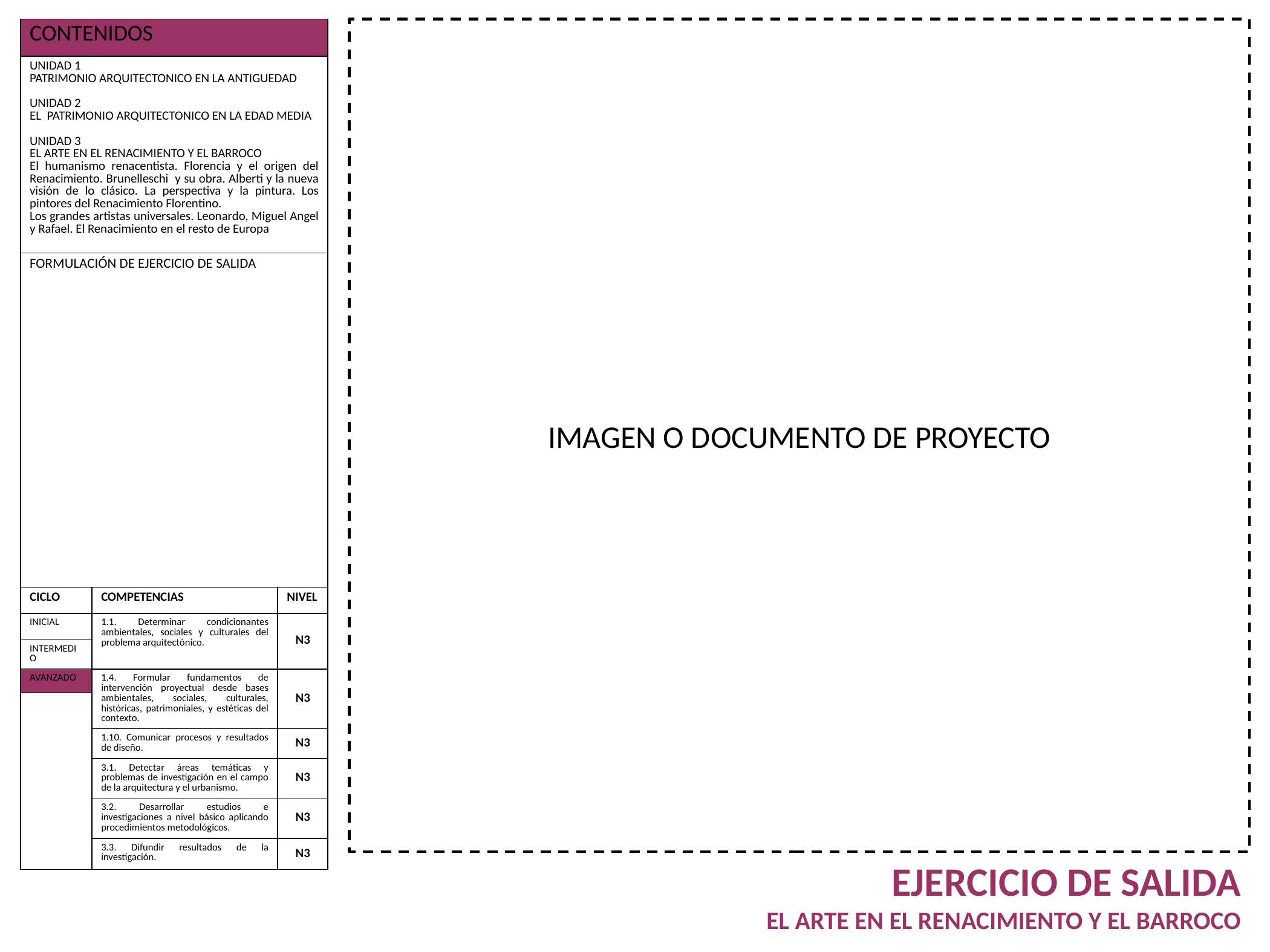

| CONTENIDOS |  |  |
| --- | --- | --- |
| UNIDAD 1 PATRIMONIO ARQUITECTONICO EN LA ANTIGUEDAD UNIDAD 2 EL PATRIMONIO ARQUITECTONICO EN LA EDAD MEDIA UNIDAD 3 EL ARTE EN EL RENACIMIENTO Y EL BARROCO El humanismo renacentista. Florencia y el origen del Renacimiento. Brunelleschi y su obra. Alberti y la nueva visión de lo clásico. La perspectiva y la pintura. Los pintores del Renacimiento Florentino. Los grandes artistas universales. Leonardo, Miguel Angel y Rafael. El Renacimiento en el resto de Europa |  |  |
| FORMULACIÓN DE EJERCICIO DE SALIDA |  |  |
| CICLO | COMPETENCIAS | NIVEL |
| INICIAL | 1.1. Determinar condicionantes ambientales, sociales y culturales del problema arquitectónico. | N3 |
| INTERMEDIO |  |  |
| AVANZADO | 1.4. Formular fundamentos de intervención proyectual desde bases ambientales, sociales, culturales, históricas, patrimoniales, y estéticas del contexto. | N3 |
|  |  |  |
|  | 1.10. Comunicar procesos y resultados de diseño. | N3 |
|  | 3.1. Detectar áreas temáticas y problemas de investigación en el campo de la arquitectura y el urbanismo. | N3 |
|  | 3.2. Desarrollar estudios e investigaciones a nivel básico aplicando procedimientos metodológicos. | N3 |
|  | 3.3. Difundir resultados de la investigación. | N3 |
IMAGEN O DOCUMENTO DE PROYECTO
EJERCICIO DE SALIDA
EL ARTE EN EL RENACIMIENTO Y EL BARROCO